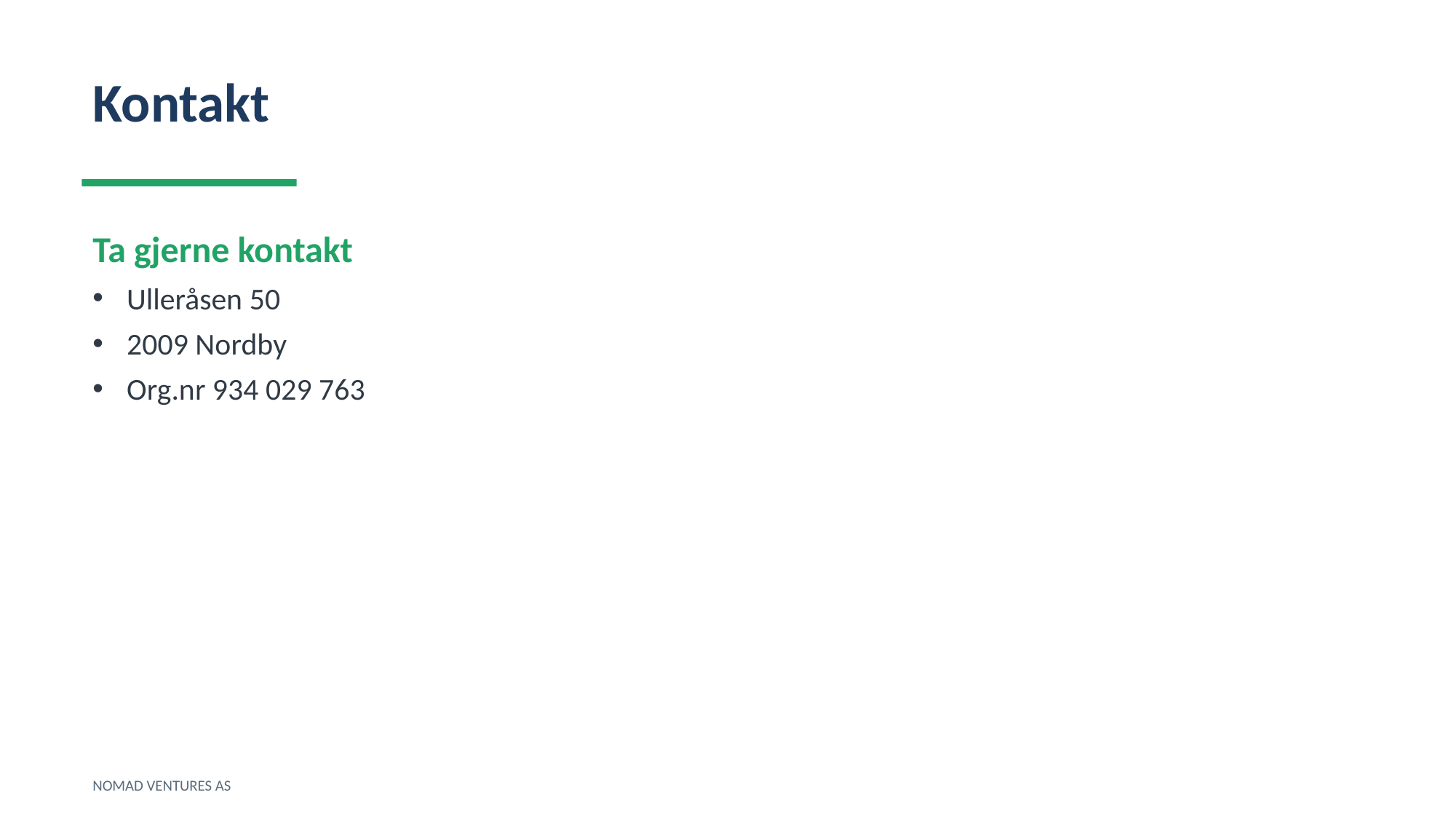

Kontakt

Ta gjerne kontakt
Ulleråsen 50
2009 Nordby
Org.nr 934 029 763
NOMAD VENTURES AS